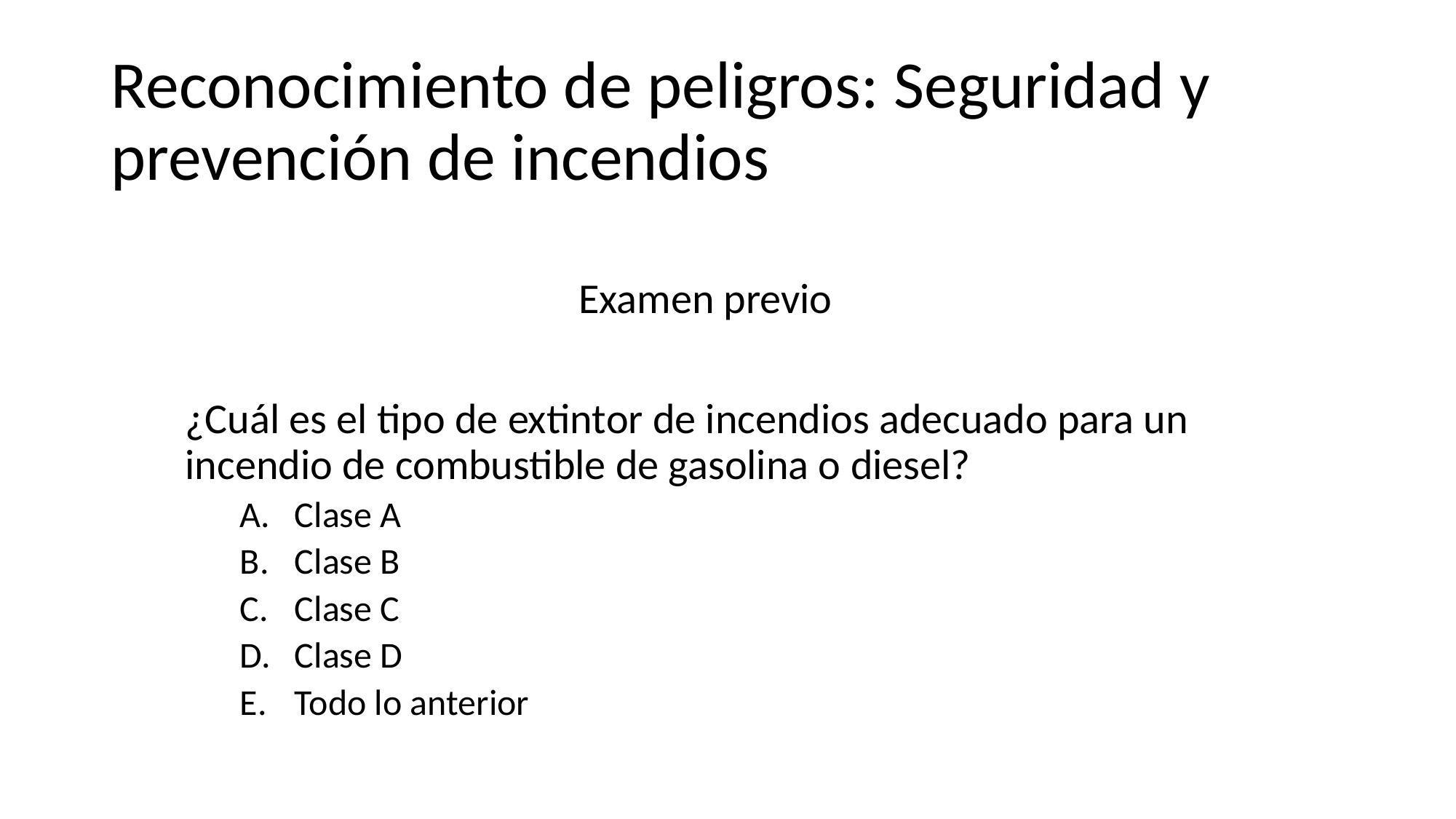

# Reconocimiento de peligros: Seguridad y prevención de incendios
Examen previo
¿Cuál es el tipo de extintor de incendios adecuado para un incendio de combustible de gasolina o diesel?
Clase A
Clase B
Clase C
Clase D
Todo lo anterior